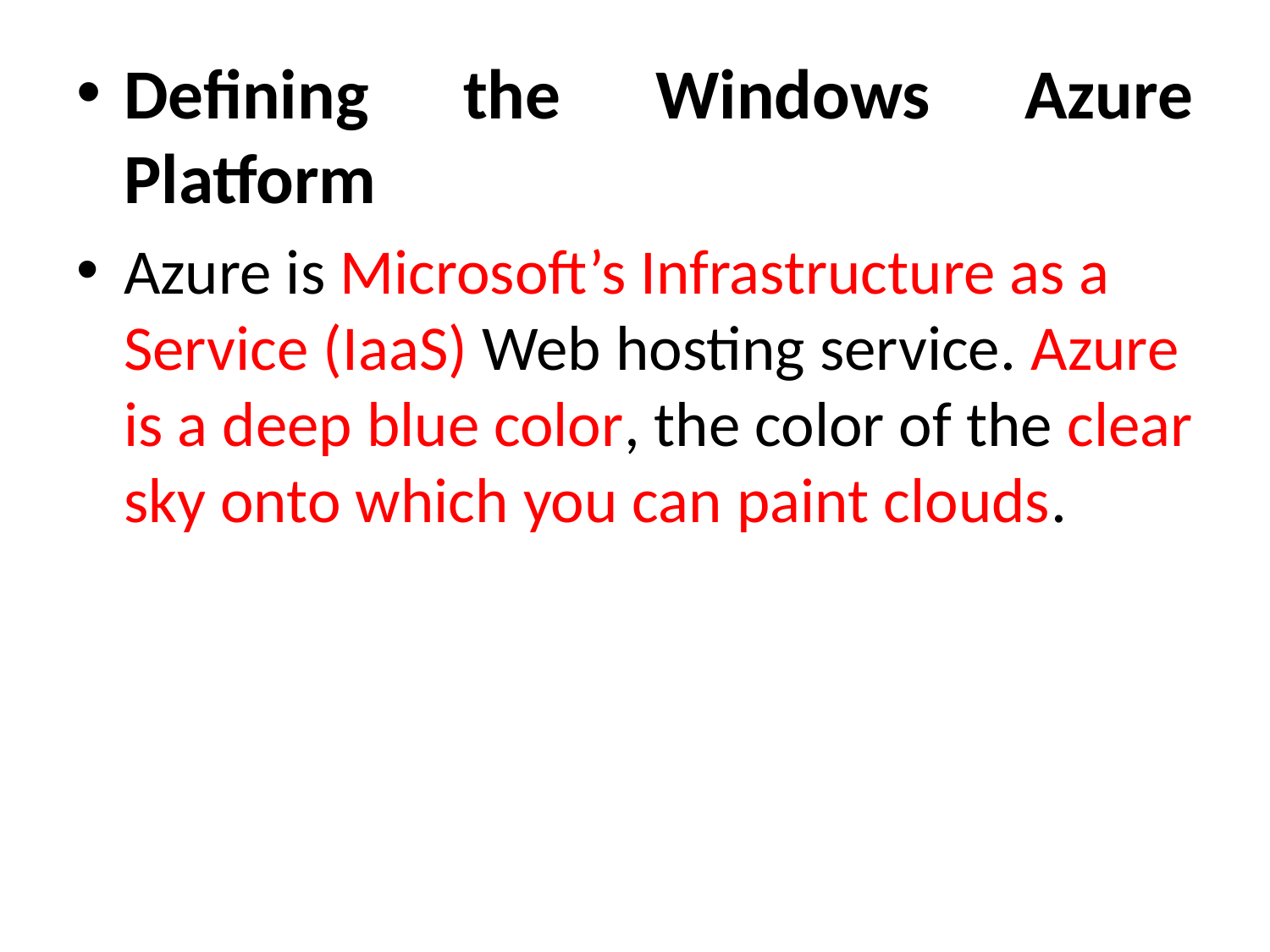

Defining the Windows Azure Platform
Azure is Microsoft’s Infrastructure as a Service (IaaS) Web hosting service. Azure is a deep blue color, the color of the clear sky onto which you can paint clouds.